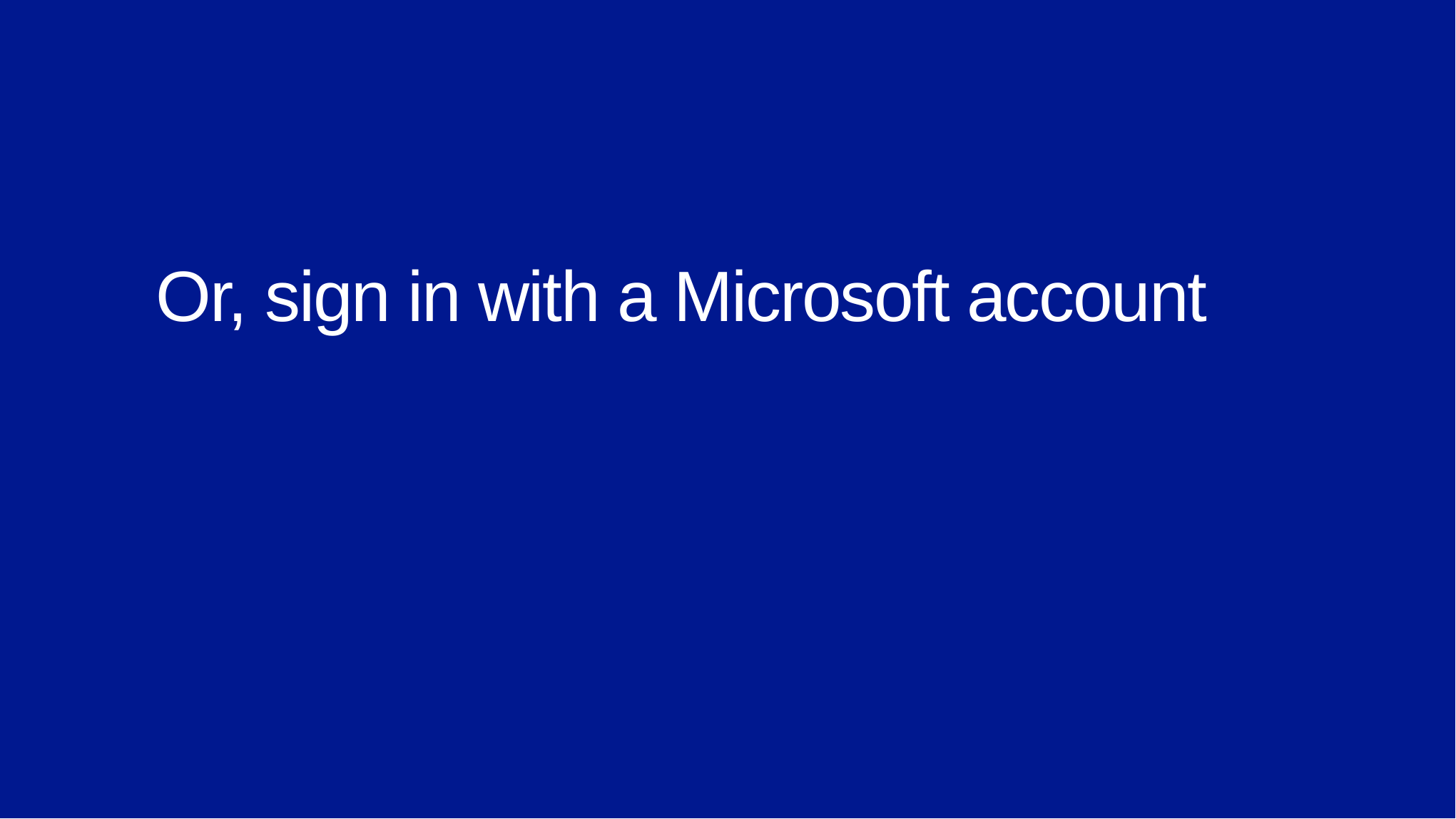

# Or, sign in with a Microsoft account